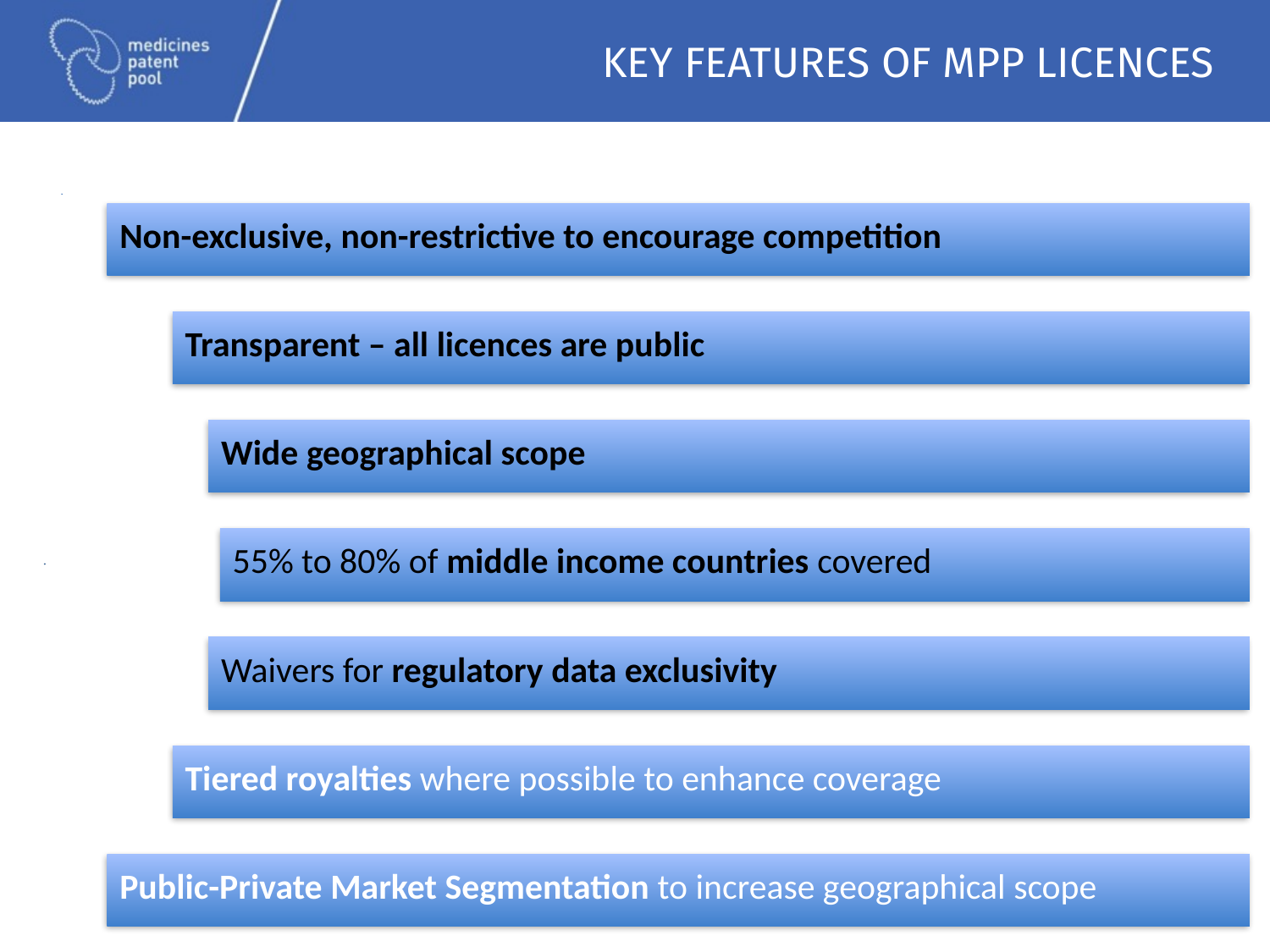

# Key features of MPP Licences
Non-exclusive, non-restrictive to encourage competition
Transparent – all licences are public
Wide geographical scope
55% to 80% of middle income countries covered
Waivers for regulatory data exclusivity
Public-Private Market Segmentation to increase geographical scope
Tiered royalties where possible to enhance coverage